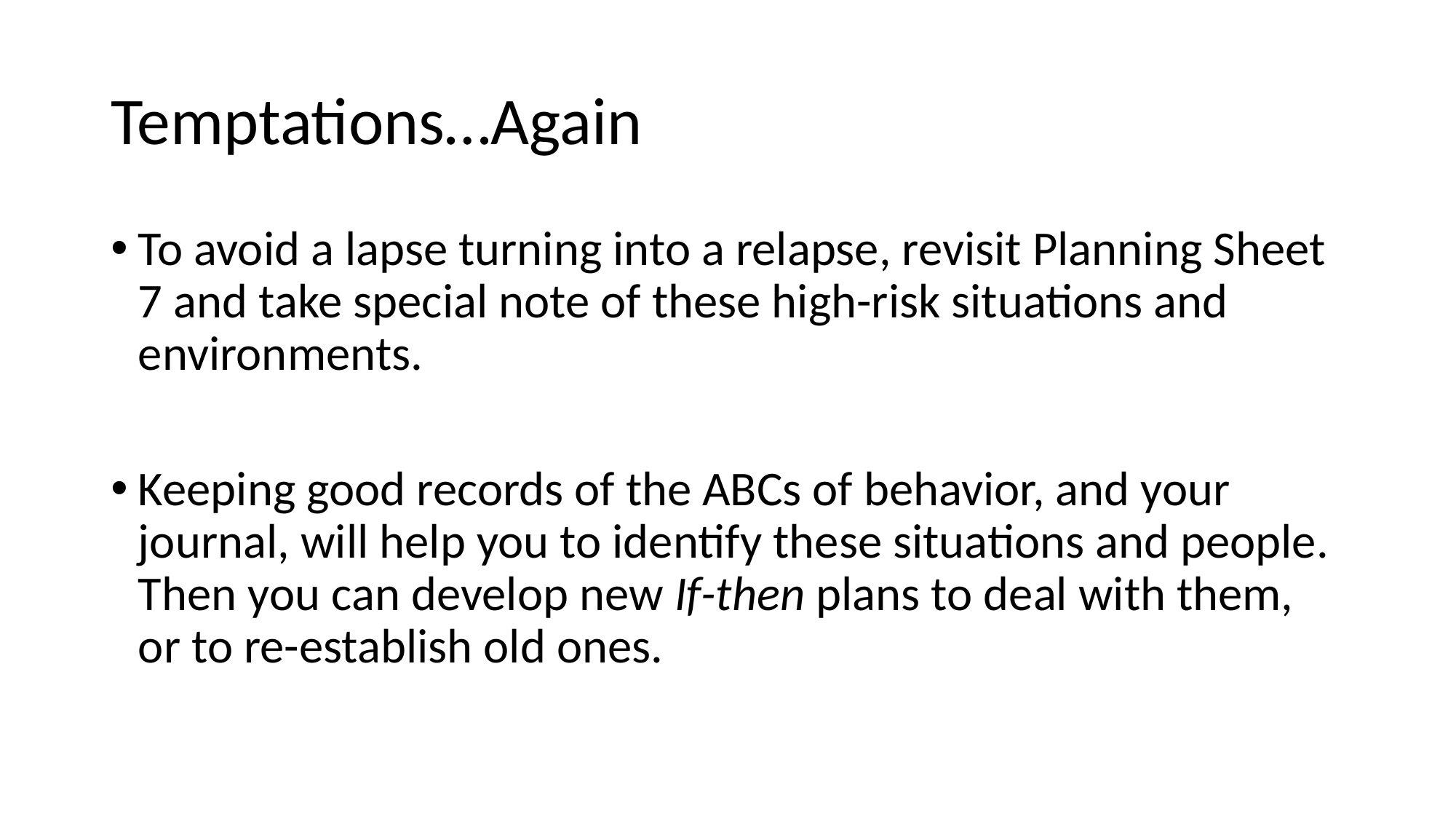

# Temptations…Again
To avoid a lapse turning into a relapse, revisit Planning Sheet 7 and take special note of these high-risk situations and environments.

Keeping good records of the ABCs of behavior, and your journal, will help you to identify these situations and people. Then you can develop new If-then plans to deal with them, or to re-establish old ones.